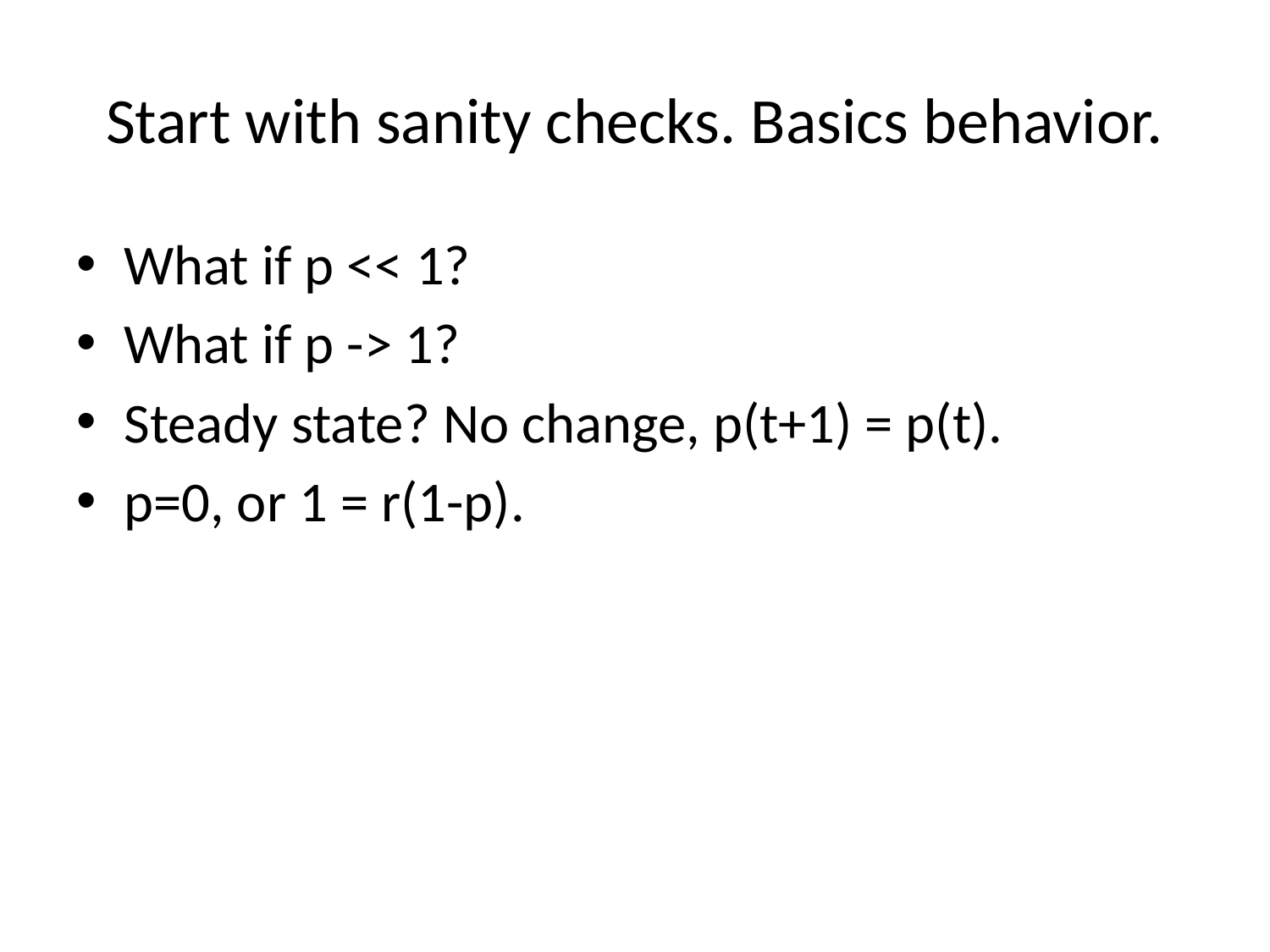

# Start with sanity checks. Basics behavior.
What if p << 1?
What if p -> 1?
Steady state? No change, p(t+1) = p(t).
p=0, or 1 = r(1-p).